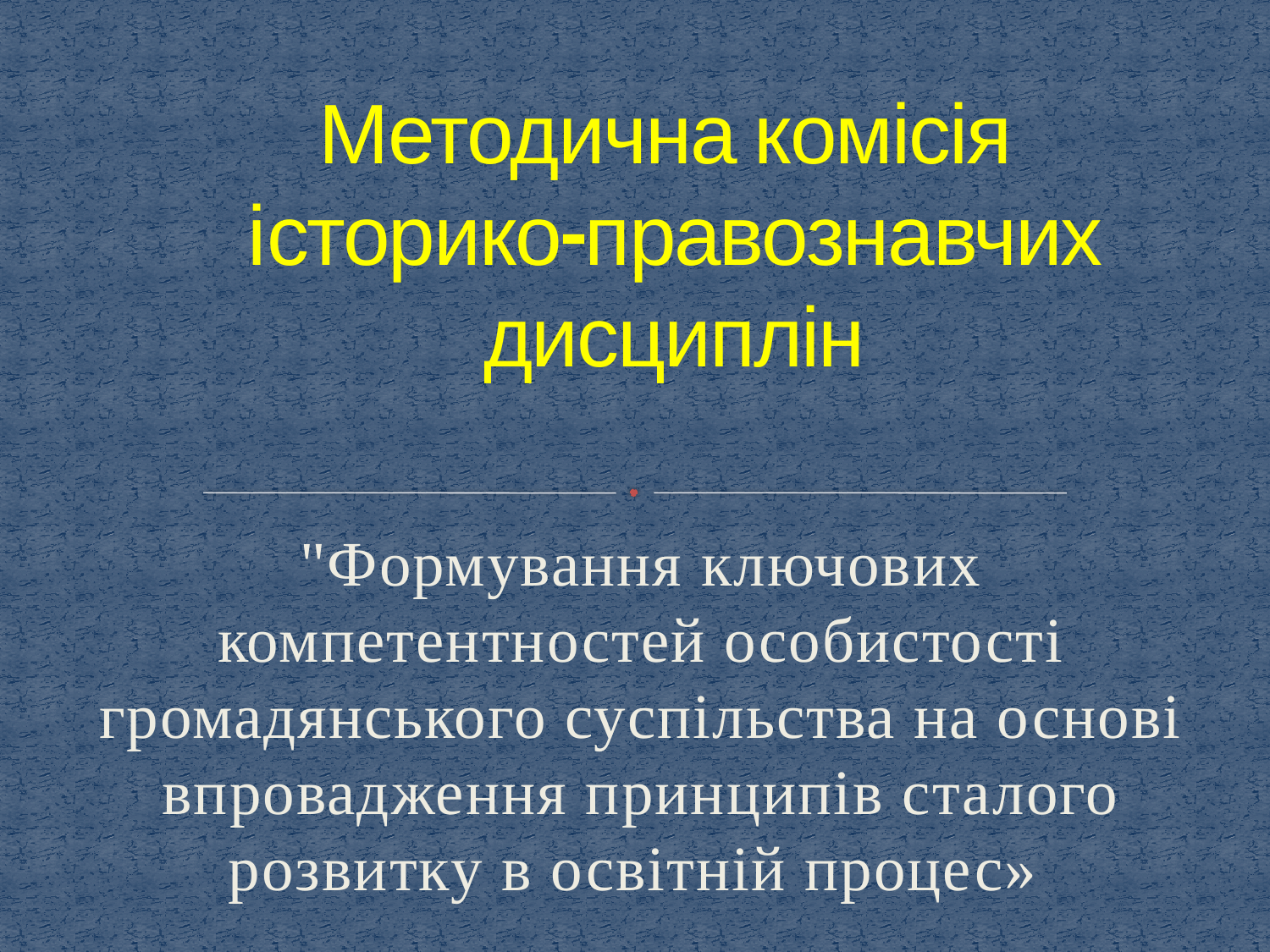

# Методична комісія історико-правознавчих дисциплін
"Формування ключових компетентностей особистості громадянського суспільства на основі впровадження принципів сталого розвитку в освітній процес»